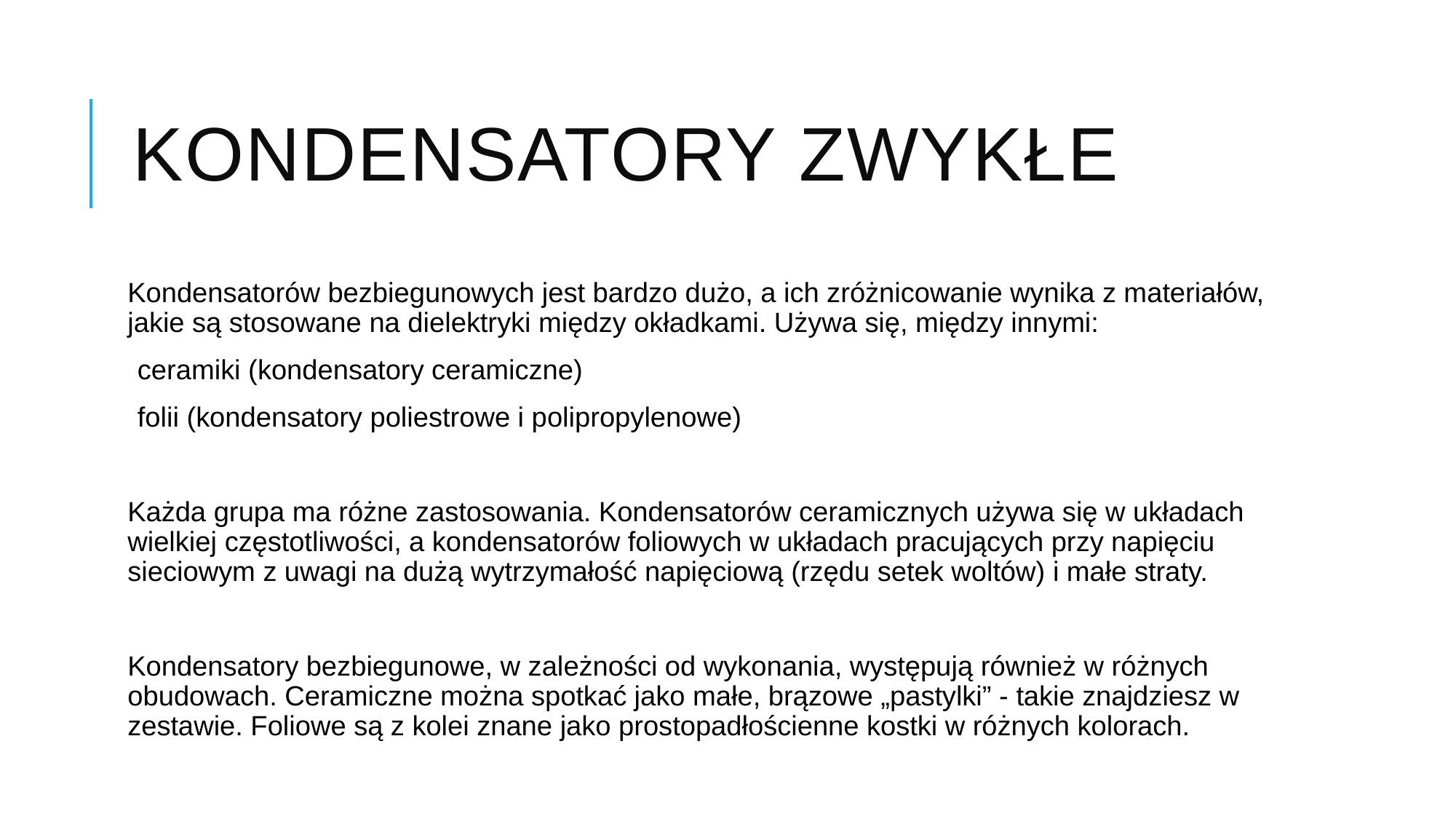

# Kondensatory zwykłe
Kondensatorów bezbiegunowych jest bardzo dużo, a ich zróżnicowanie wynika z materiałów, jakie są stosowane na dielektryki między okładkami. Używa się, między innymi:
ceramiki (kondensatory ceramiczne)
folii (kondensatory poliestrowe i polipropylenowe)

Każda grupa ma różne zastosowania. Kondensatorów ceramicznych używa się w układach wielkiej częstotliwości, a kondensatorów foliowych w układach pracujących przy napięciu sieciowym z uwagi na dużą wytrzymałość napięciową (rzędu setek woltów) i małe straty.

Kondensatory bezbiegunowe, w zależności od wykonania, występują również w różnych obudowach. Ceramiczne można spotkać jako małe, brązowe „pastylki” - takie znajdziesz w zestawie. Foliowe są z kolei znane jako prostopadłościenne kostki w różnych kolorach.